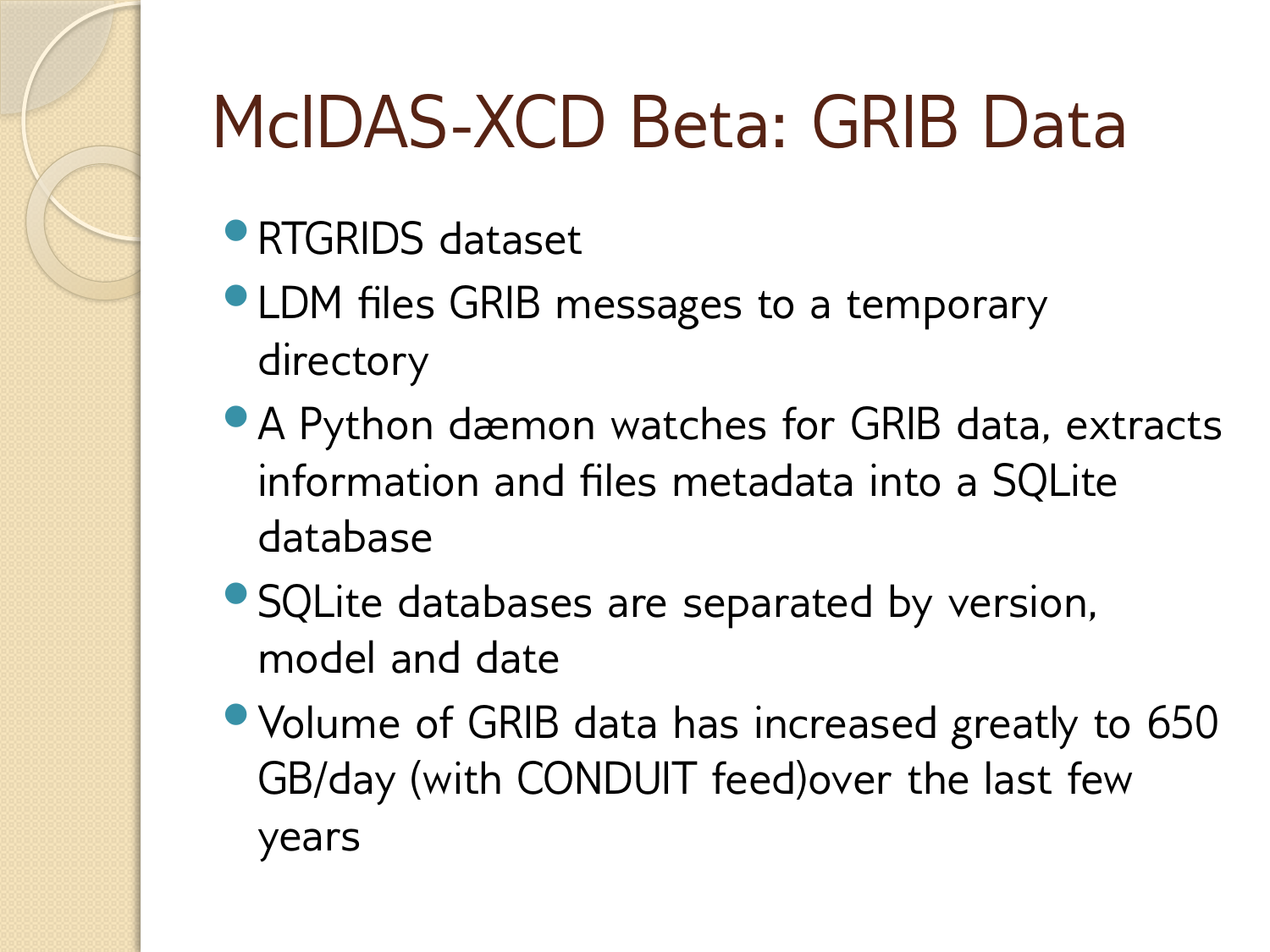

# McIDAS-XCD Beta: GRIB Data
RTGRIDS dataset
LDM files GRIB messages to a temporary directory
A Python daemon watches for GRIB data, extracts information and files metadata into a SQLite database
SQLite databases are separated by version, model and date
Volume of GRIB data has increased greatly to 650 GB/day (with CONDUIT feed)over the last few years